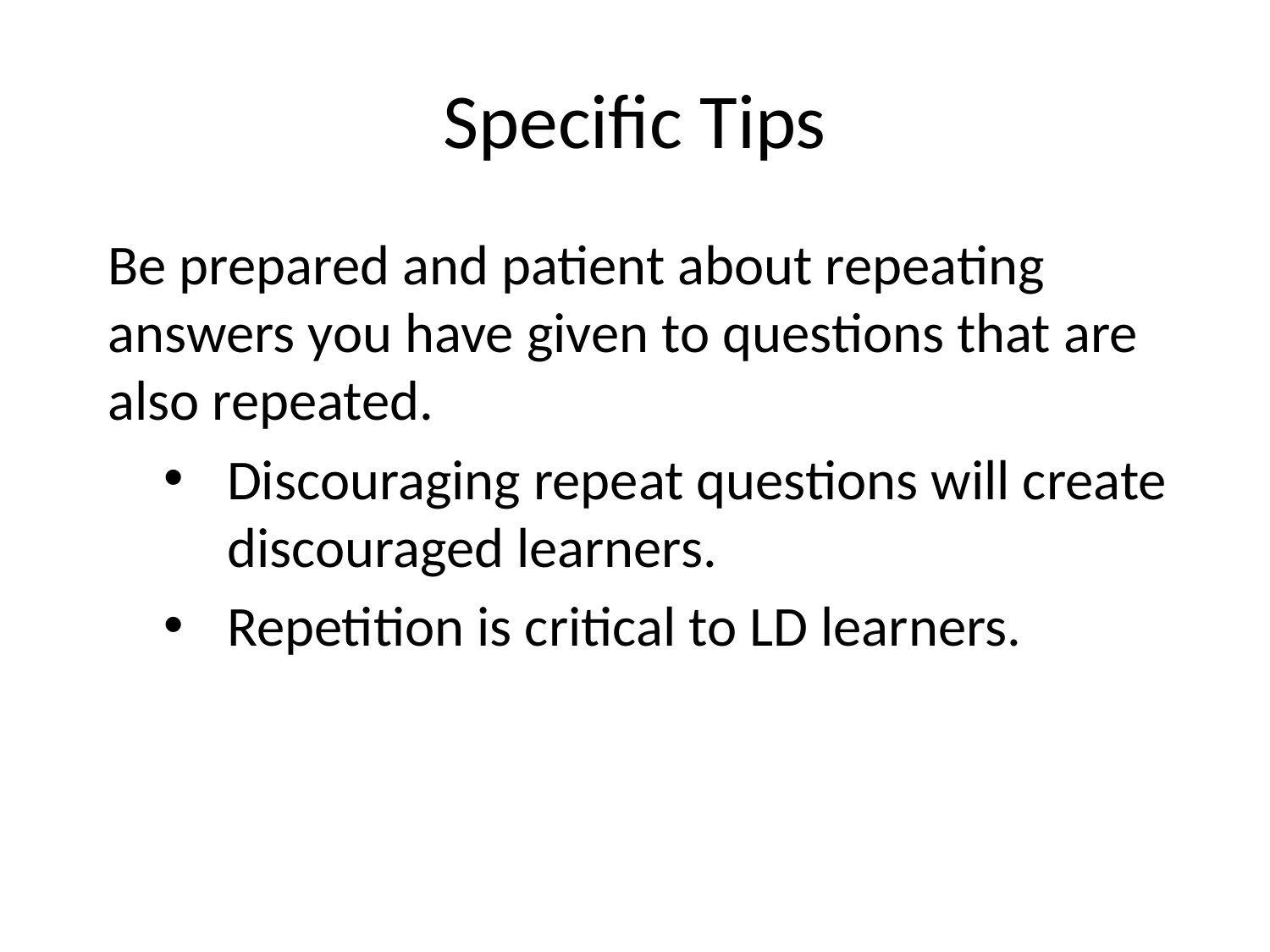

# Specific Tips
Be prepared and patient about repeating answers you have given to questions that are also repeated.
Discouraging repeat questions will create discouraged learners.
Repetition is critical to LD learners.